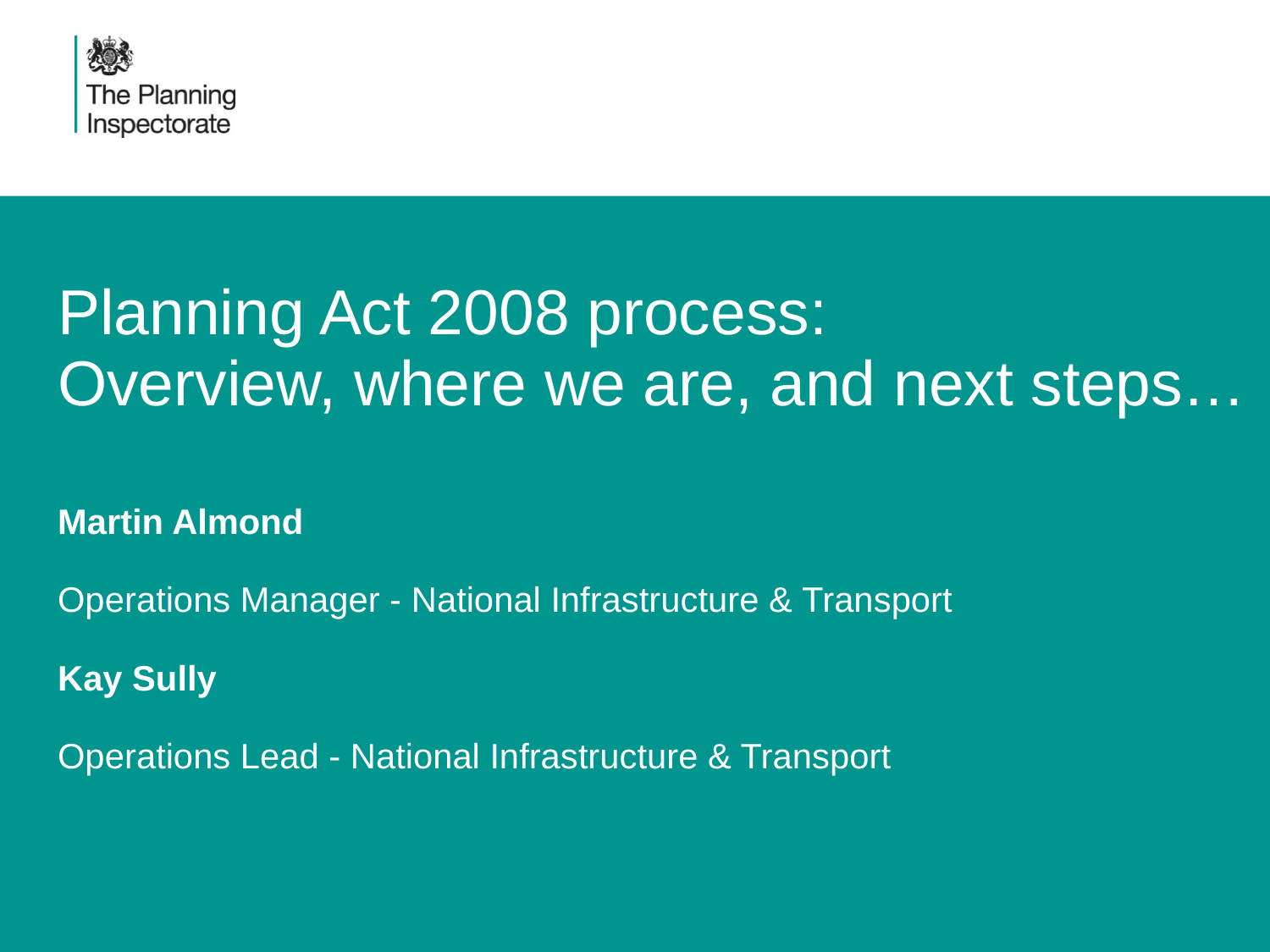

# Planning Act 2008 process: Overview, where we are, and next steps…
Martin Almond
Operations Manager - National Infrastructure & Transport
Kay Sully
Operations Lead - National Infrastructure & Transport